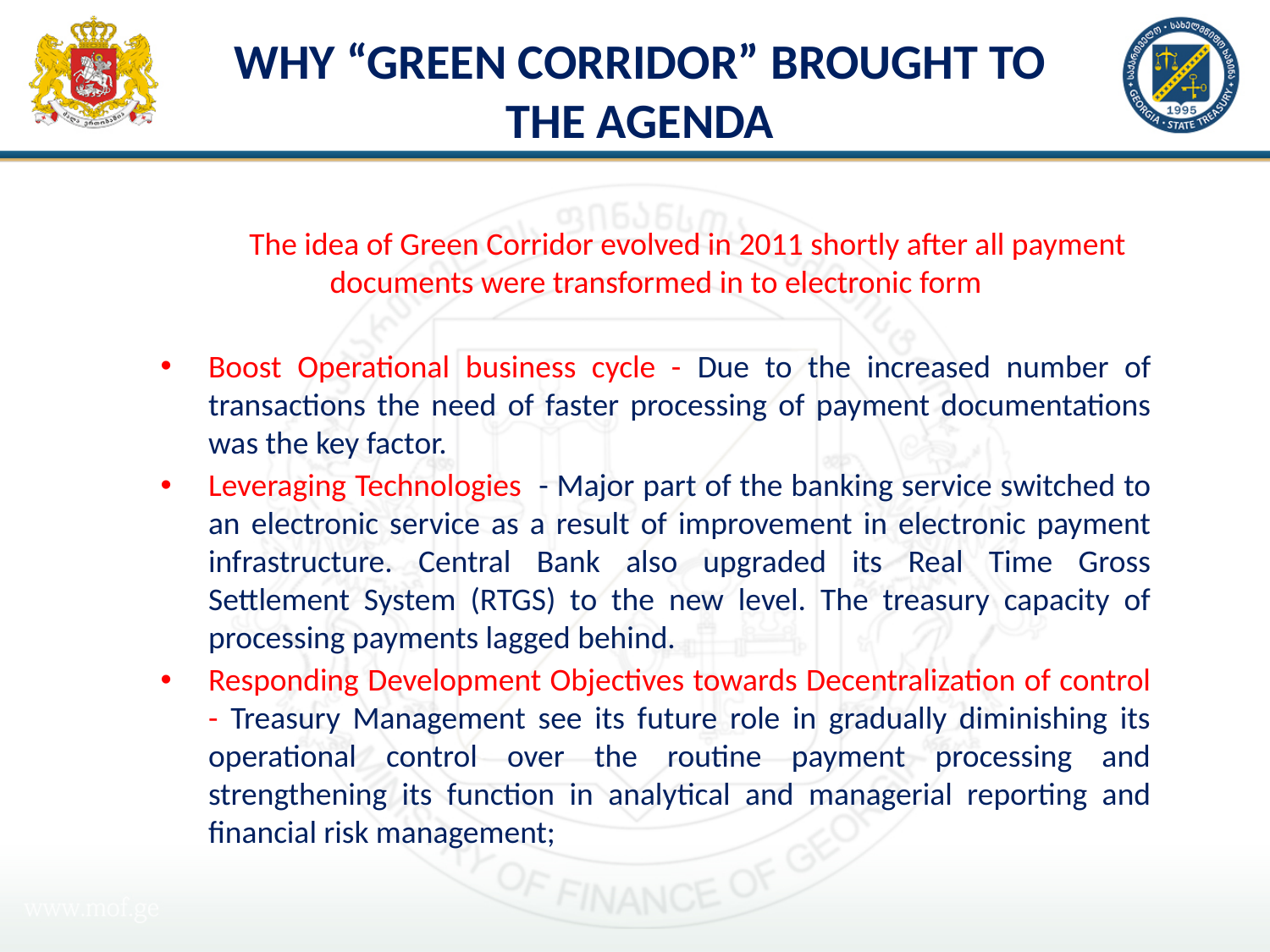

# Why “Green Corridor” brought to the Agenda
	The idea of Green Corridor evolved in 2011 shortly after all payment documents were transformed in to electronic form

Boost Operational business cycle - Due to the increased number of transactions the need of faster processing of payment documentations was the key factor.
Leveraging Technologies  - Major part of the banking service switched to an electronic service as a result of improvement in electronic payment infrastructure. Central Bank also upgraded its Real Time Gross Settlement System (RTGS) to the new level. The treasury capacity of processing payments lagged behind.
Responding Development Objectives towards Decentralization of control - Treasury Management see its future role in gradually diminishing its operational control over the routine payment processing and strengthening its function in analytical and managerial reporting and financial risk management;